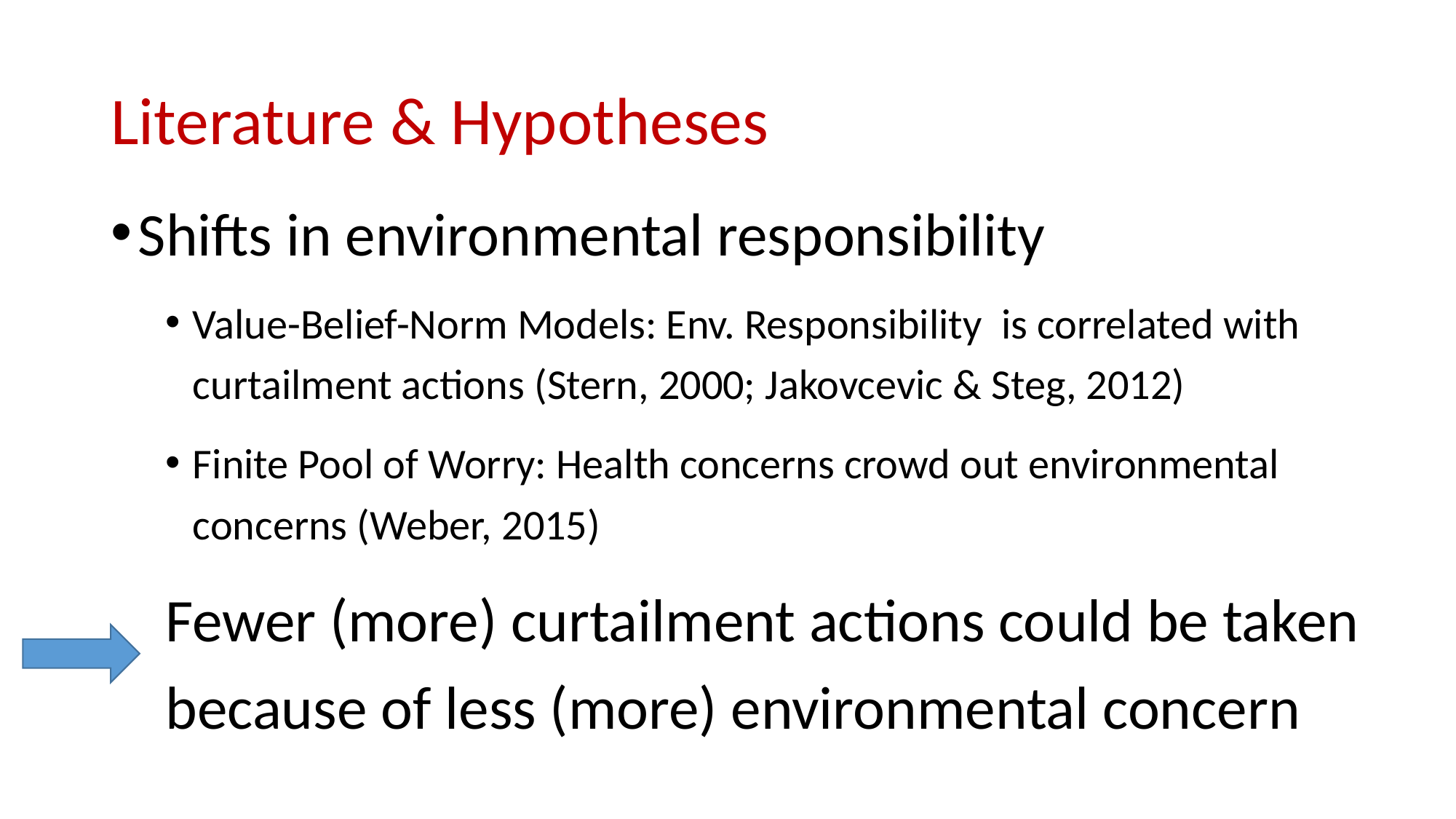

# Literature & Hypotheses
Shifts in environmental responsibility
Value-Belief-Norm Models: Env. Responsibility  is correlated with curtailment actions (Stern, 2000; Jakovcevic & Steg, 2012)
Finite Pool of Worry: Health concerns crowd out environmental concerns (Weber, 2015)
Fewer (more) curtailment actions could be taken because of less (more) environmental concern